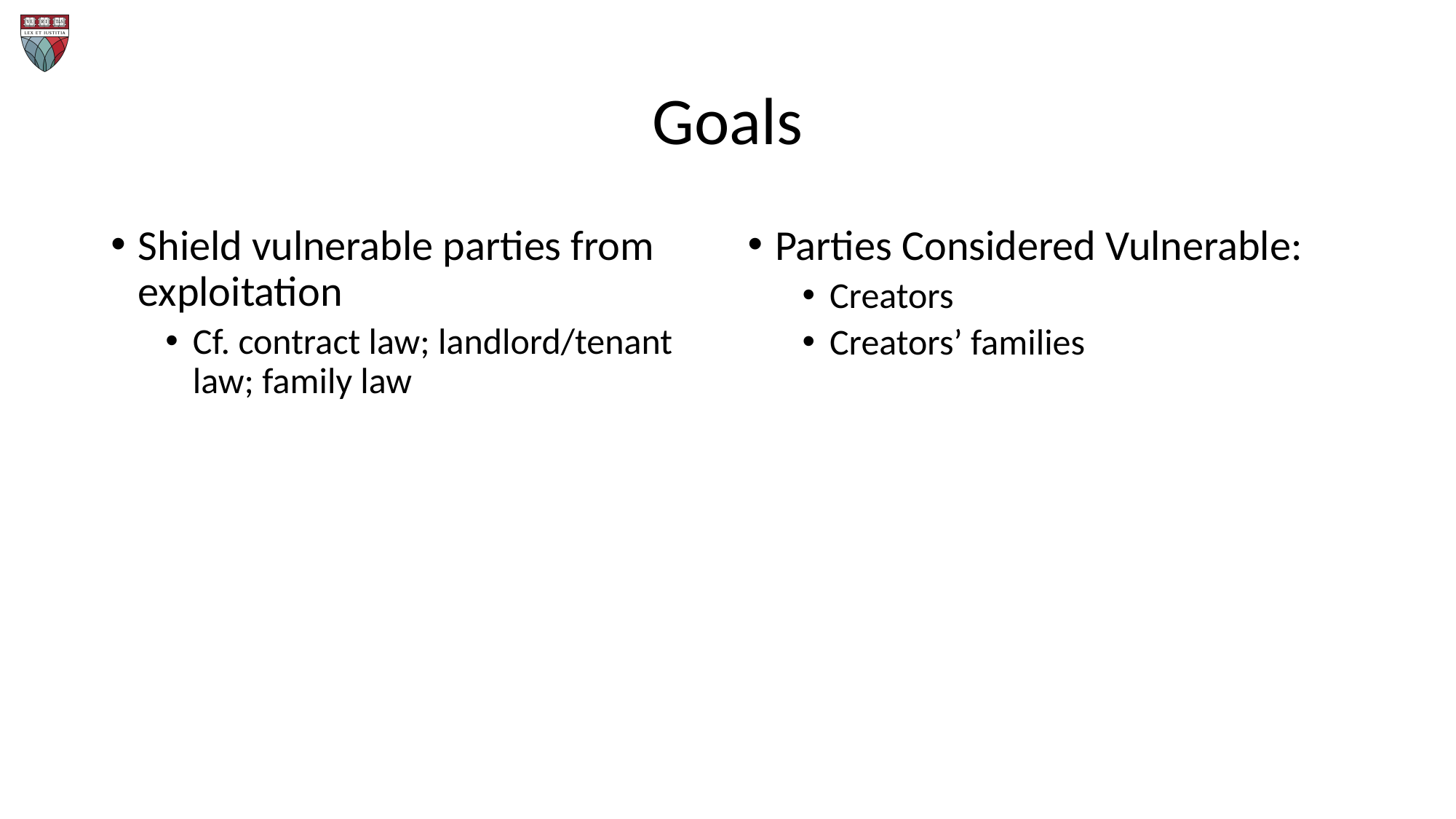

# Goals
Shield vulnerable parties from exploitation
Cf. contract law; landlord/tenant law; family law
Parties Considered Vulnerable:
Creators
Creators’ families